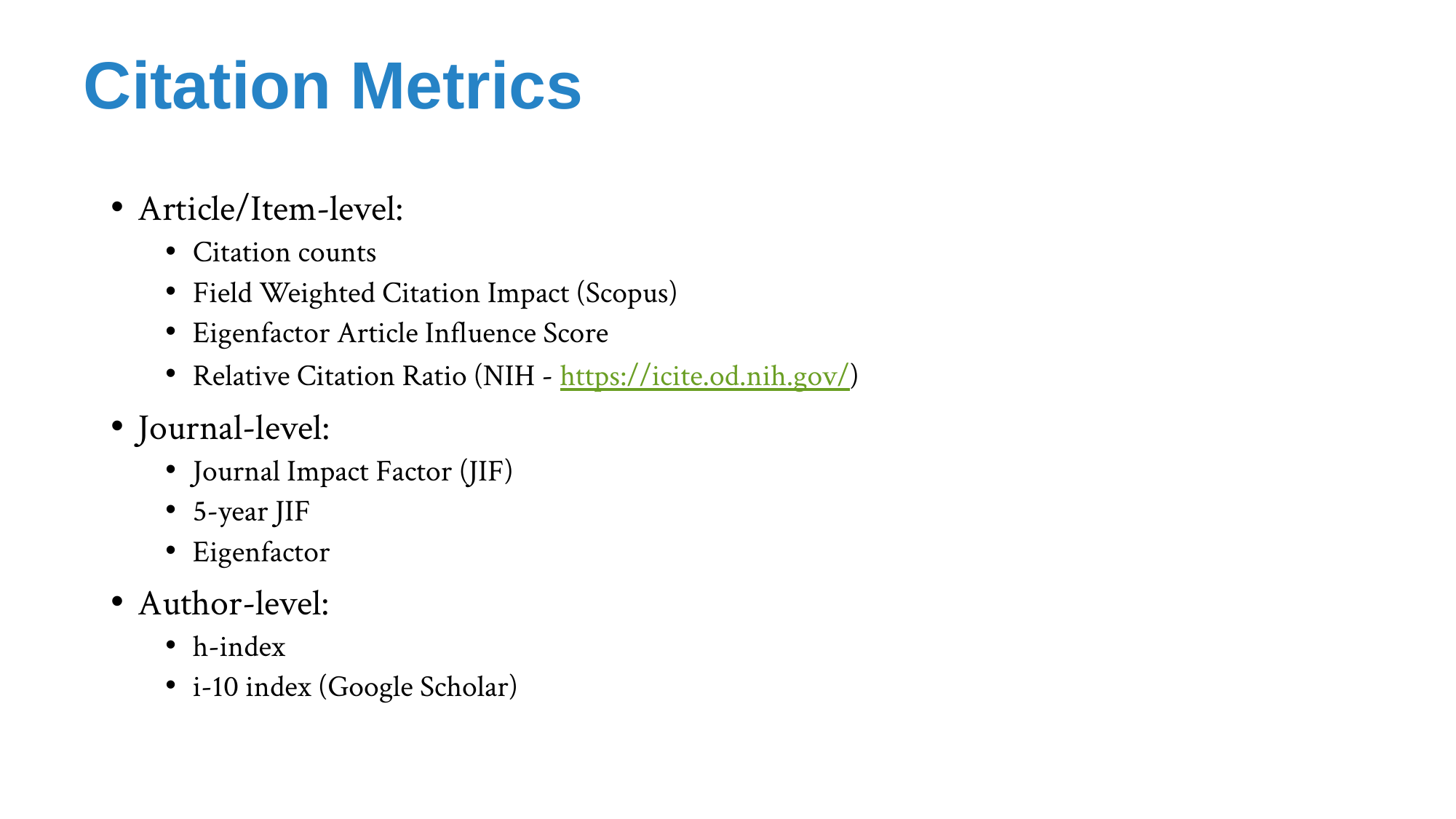

# Citation Metrics
Article/Item-level:
Citation counts
Field Weighted Citation Impact (Scopus)
Eigenfactor Article Influence Score
Relative Citation Ratio (NIH - https://icite.od.nih.gov/)
Journal-level:
Journal Impact Factor (JIF)
5-year JIF
Eigenfactor
Author-level:
h-index
i-10 index (Google Scholar)